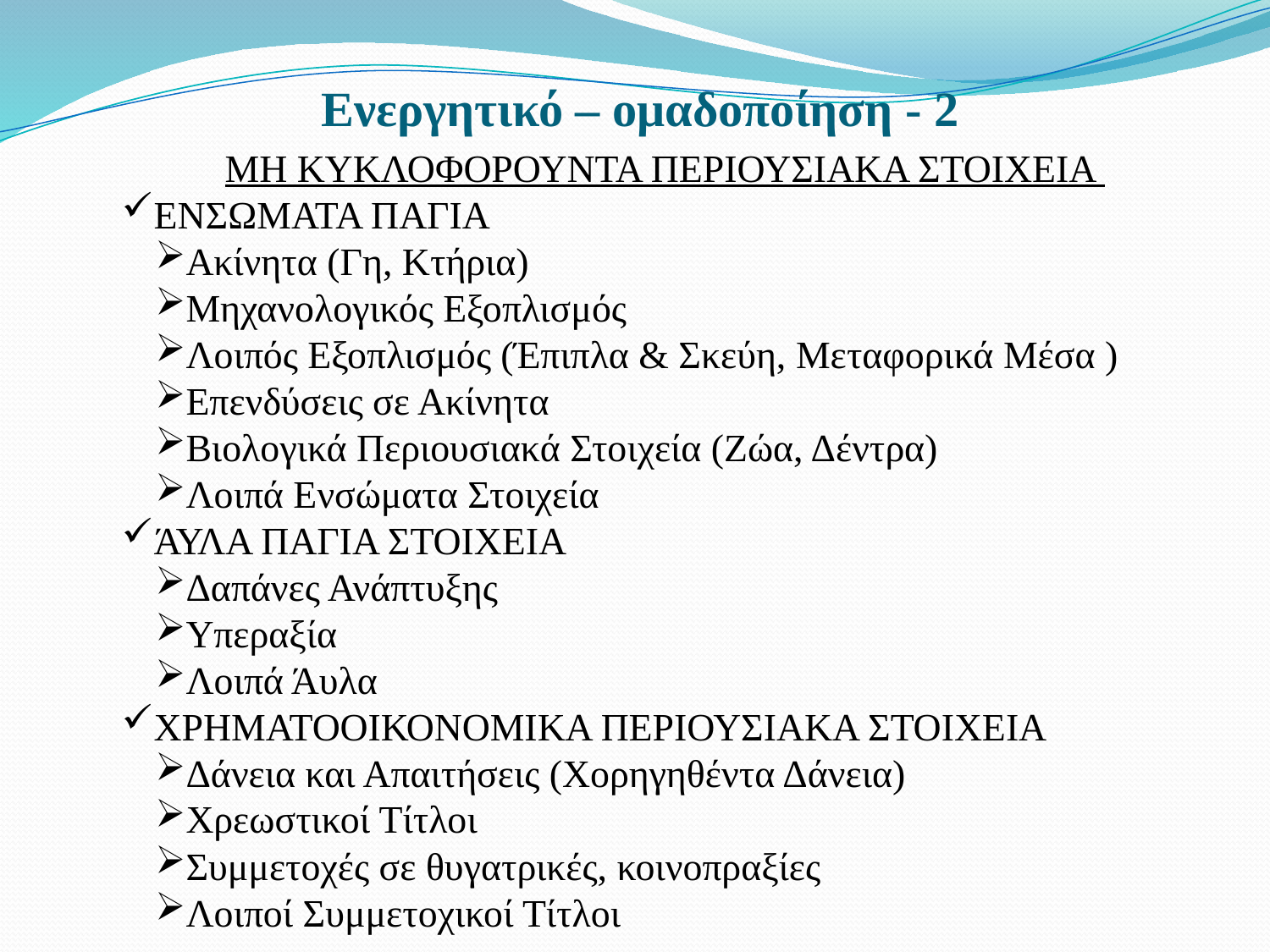

# Ενεργητικό – ομαδοποίηση - 2

ΜΗ ΚΥΚΛΟΦΟΡΟΥΝΤΑ ΠΕΡΙΟΥΣΙΑΚΑ ΣΤΟΙΧΕΙΑ
ΕΝΣΩΜΑΤΑ ΠΑΓΙΑ
Ακίνητα (Γη, Κτήρια)
Μηχανολογικός Εξοπλισμός
Λοιπός Εξοπλισμός (Έπιπλα & Σκεύη, Μεταφορικά Μέσα )
Επενδύσεις σε Ακίνητα
Βιολογικά Περιουσιακά Στοιχεία (Ζώα, Δέντρα)
Λοιπά Ενσώματα Στοιχεία
ΆΥΛΑ ΠΑΓΙΑ ΣΤΟΙΧΕΙΑ
Δαπάνες Ανάπτυξης
Υπεραξία
Λοιπά Άυλα
ΧΡΗΜΑΤΟΟΙΚΟΝΟΜΙΚΑ ΠΕΡΙΟΥΣΙΑΚΑ ΣΤΟΙΧΕΙΑ
Δάνεια και Απαιτήσεις (Χορηγηθέντα Δάνεια)
Χρεωστικοί Τίτλοι
Συμμετοχές σε θυγατρικές, κοινοπραξίες
Λοιποί Συμμετοχικοί Τίτλοι